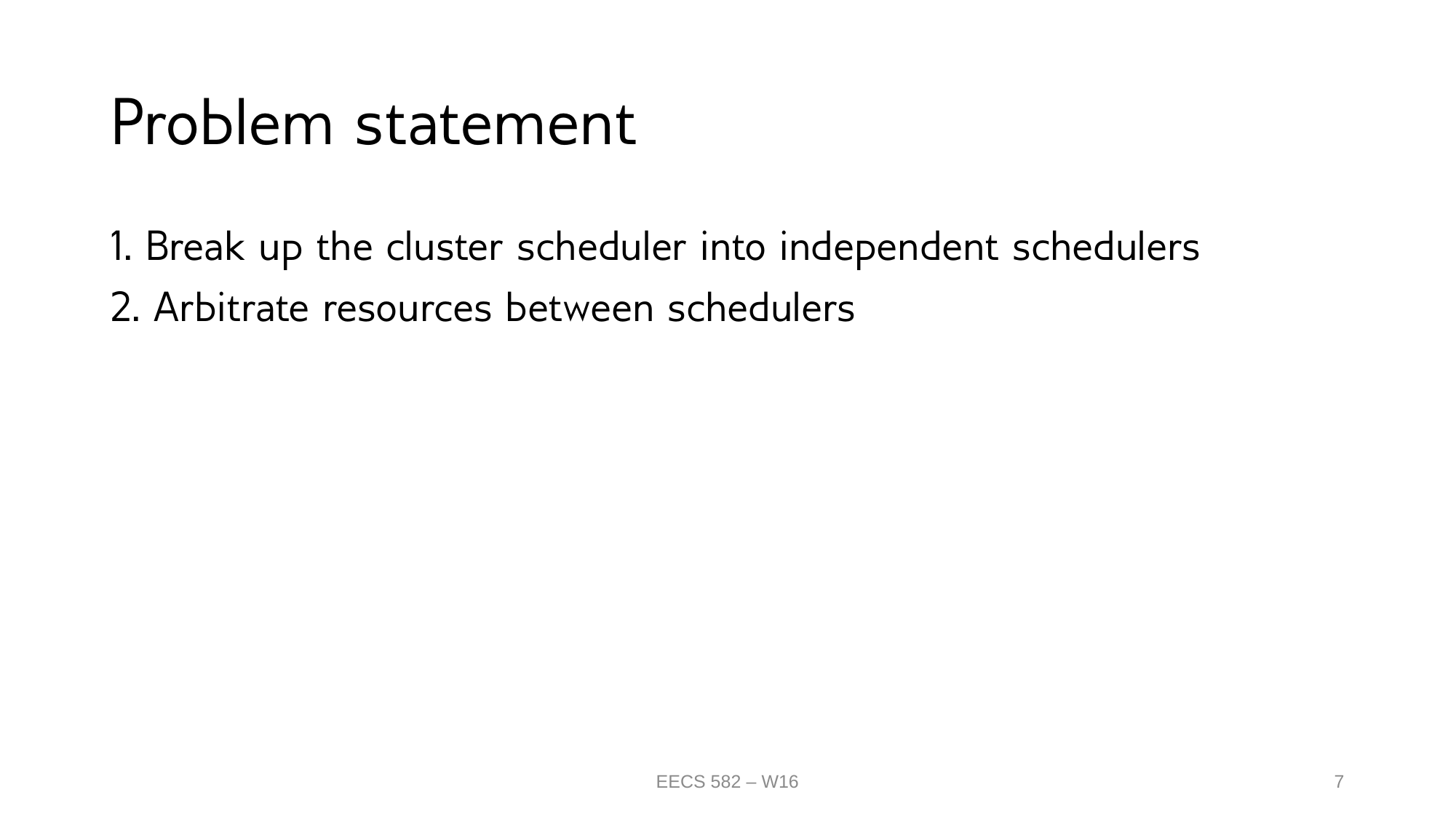

# Problem statement
1. Break up the cluster scheduler into independent schedulers
2. Arbitrate resources between schedulers
EECS 582 – W16
7